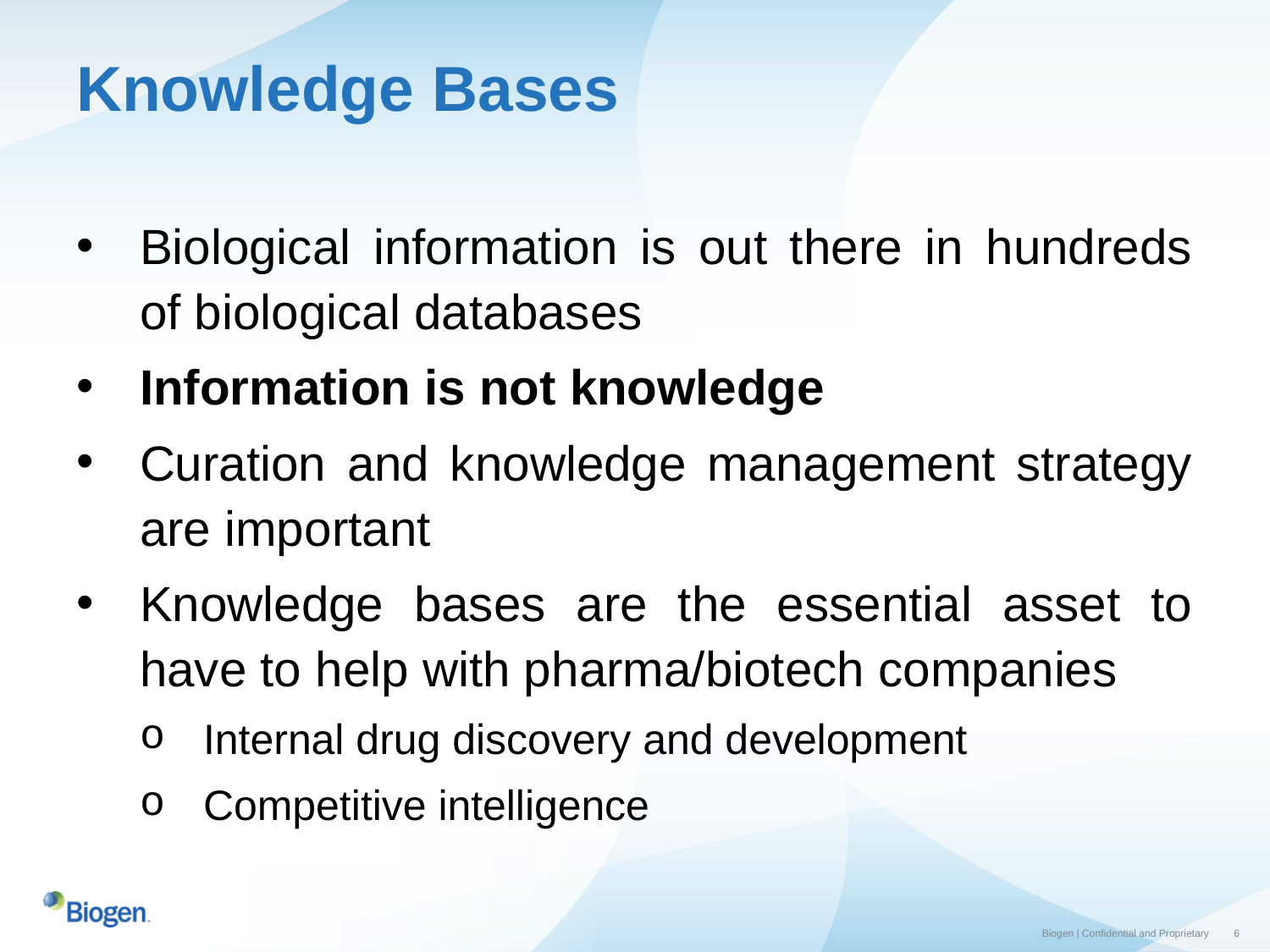

# Knowledge Bases
Biological information is out there in hundreds of biological databases
Information is not knowledge
Curation and knowledge management strategy are important
Knowledge bases are the essential asset to have to help with pharma/biotech companies
Internal drug discovery and development
Competitive intelligence